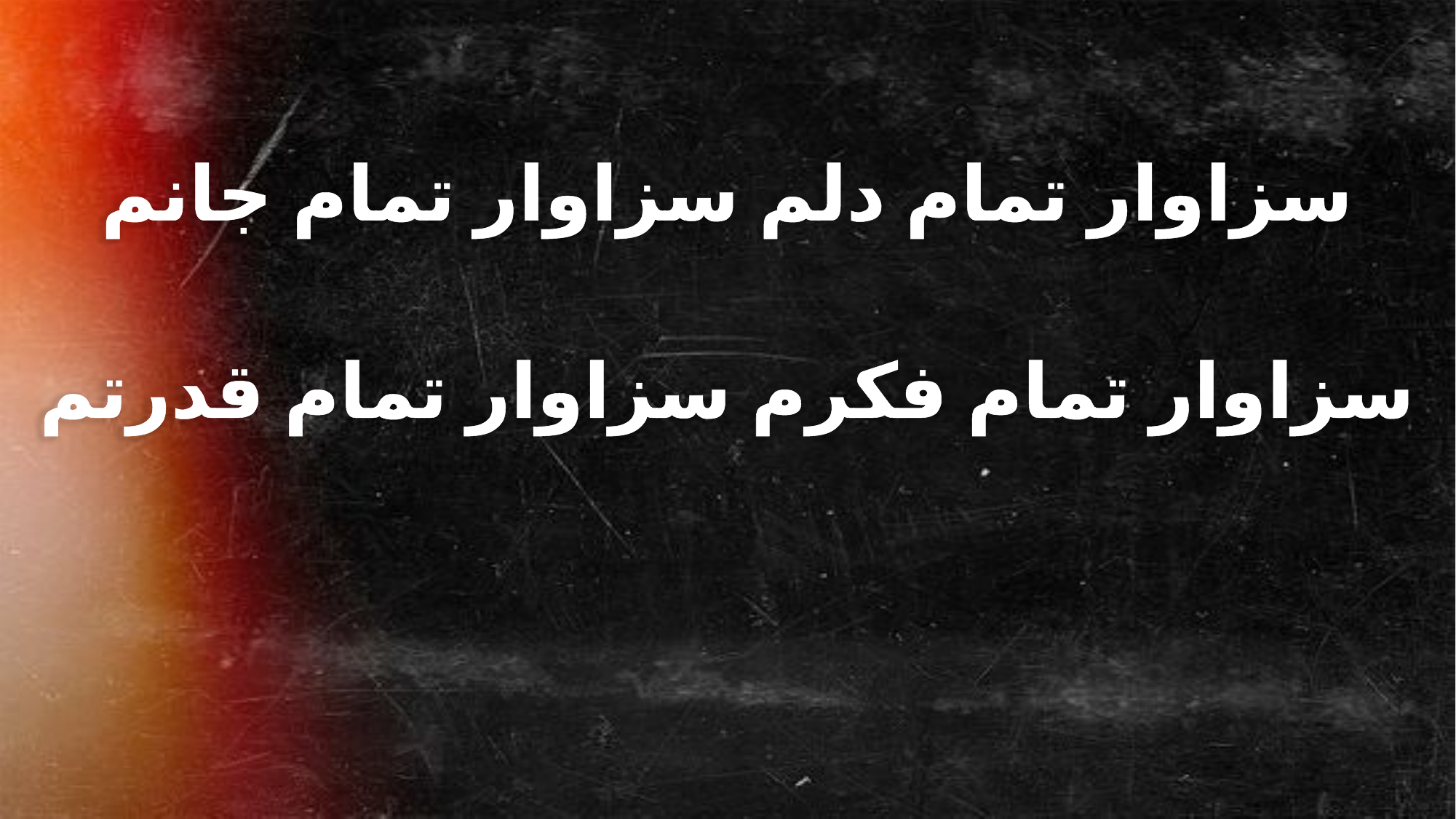

سزاوار تمام دلم سزاوار تمام جانم
سزاوار تمام فکرم سزاوار تمام قدرتم